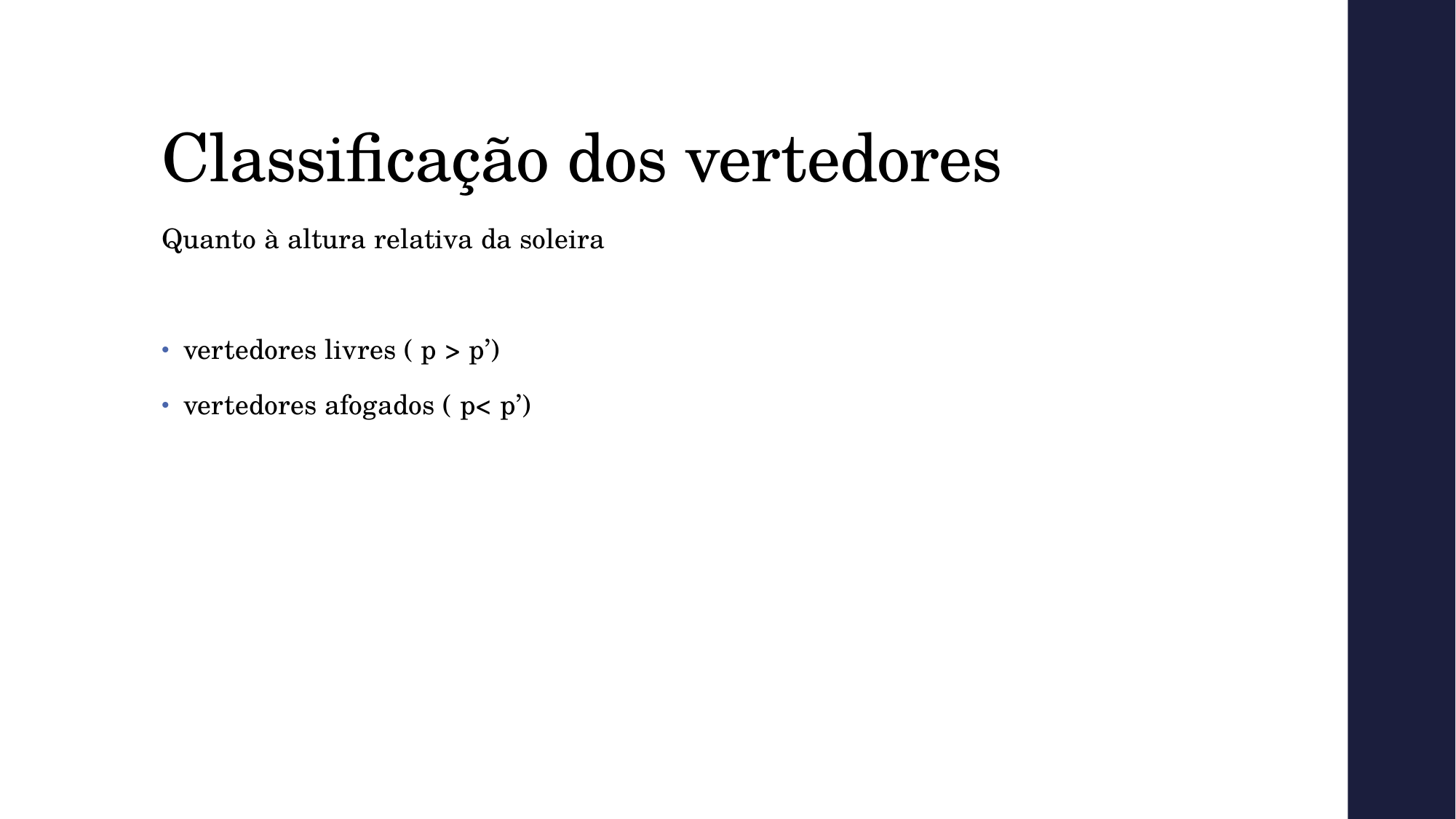

# Classificação dos vertedores
Quanto à altura relativa da soleira

vertedores livres ( p > p’)
vertedores afogados ( p< p’)